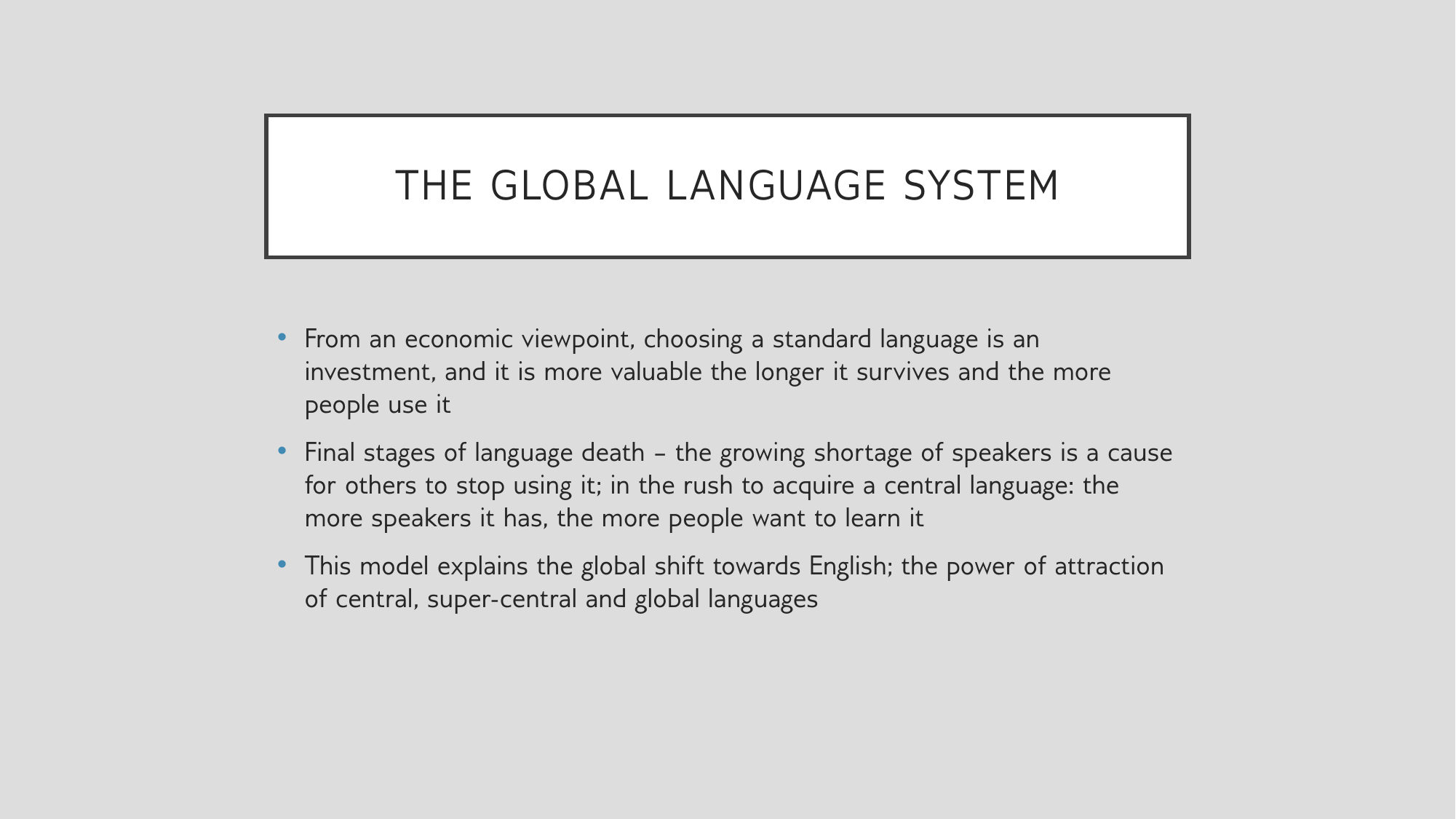

# The global language system
From an economic viewpoint, choosing a standard language is an investment, and it is more valuable the longer it survives and the more people use it
Final stages of language death – the growing shortage of speakers is a cause for others to stop using it; in the rush to acquire a central language: the more speakers it has, the more people want to learn it
This model explains the global shift towards English; the power of attraction of central, super-central and global languages